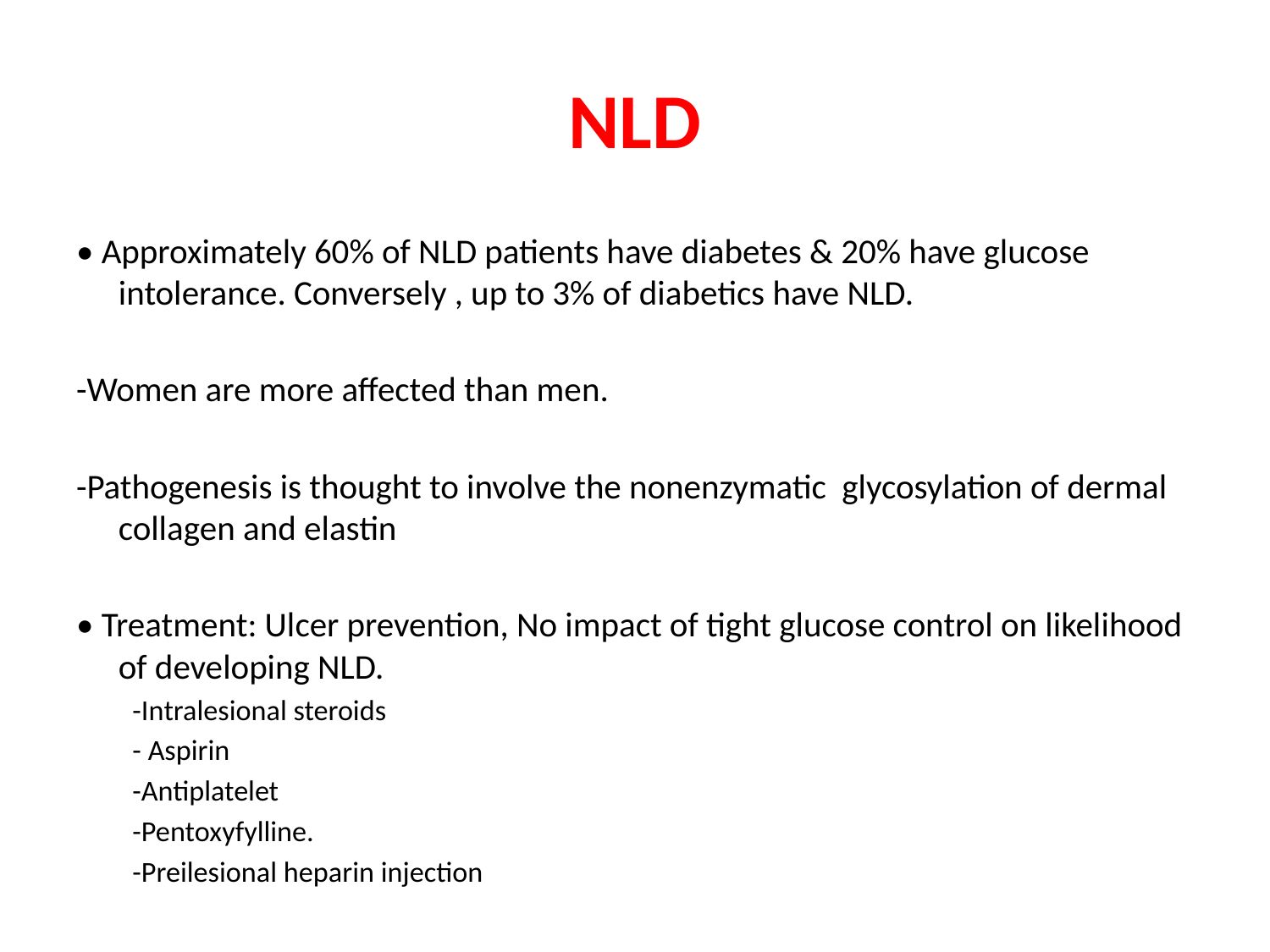

# NLD
• Approximately 60% of NLD patients have diabetes & 20% have glucose intolerance. Conversely , up to 3% of diabetics have NLD.

-Women are more affected than men.

-Pathogenesis is thought to involve the nonenzymatic  glycosylation of dermal collagen and elastin

• Treatment: Ulcer prevention, No impact of tight glucose control on likelihood of developing NLD.
-Intralesional steroids
- Aspirin
-Antiplatelet
-Pentoxyfylline.
-Preilesional heparin injection